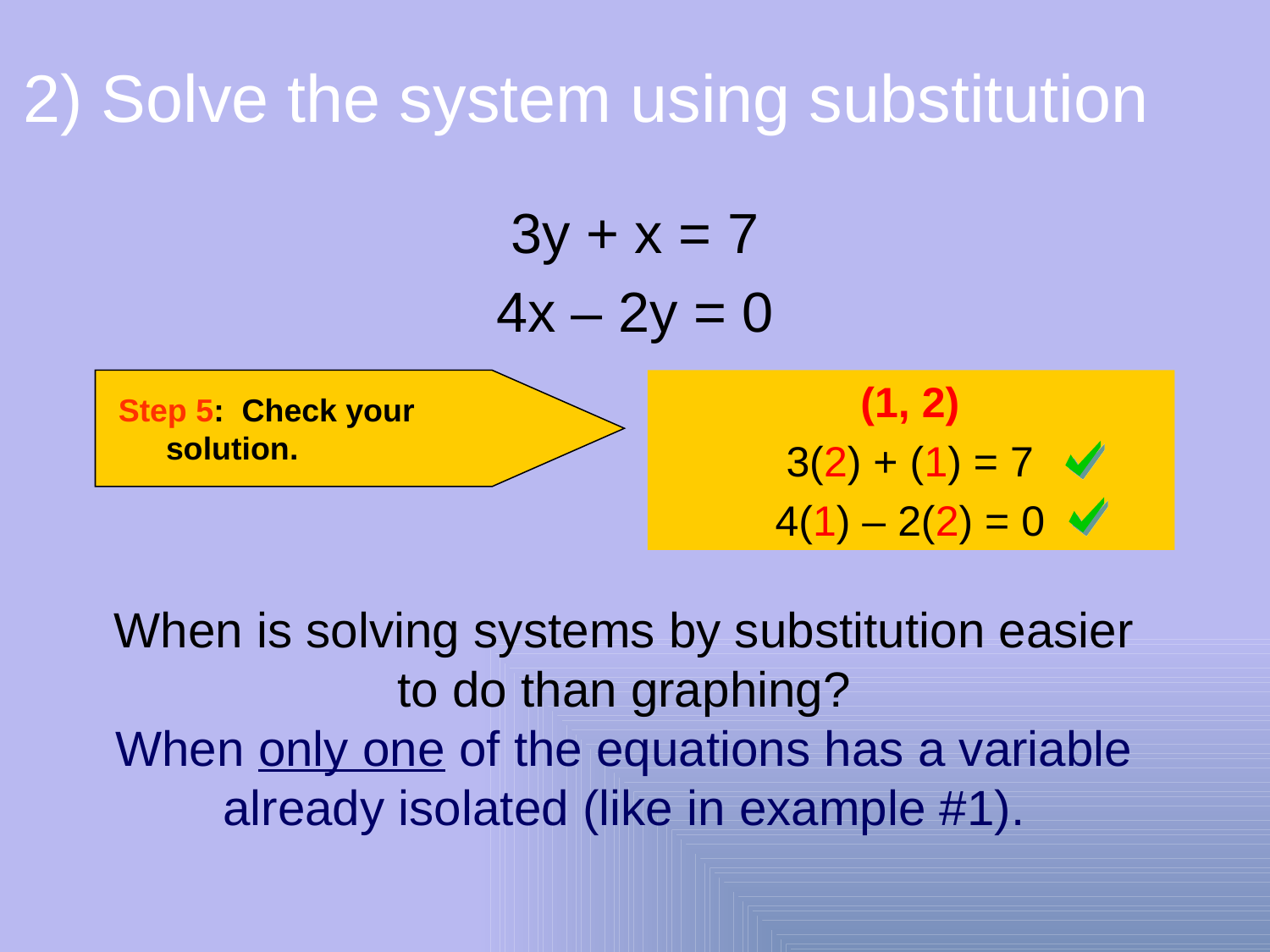

# 2) Solve the system using substitution
3y + x = 7
4x – 2y = 0

Step 5:  Check your solution.
(1, 2)
3(2) + (1) = 7
4(1) – 2(2) = 0

When is solving systems by substitution easier to do than graphing?
When only one of the equations has a variable already isolated (like in example #1).